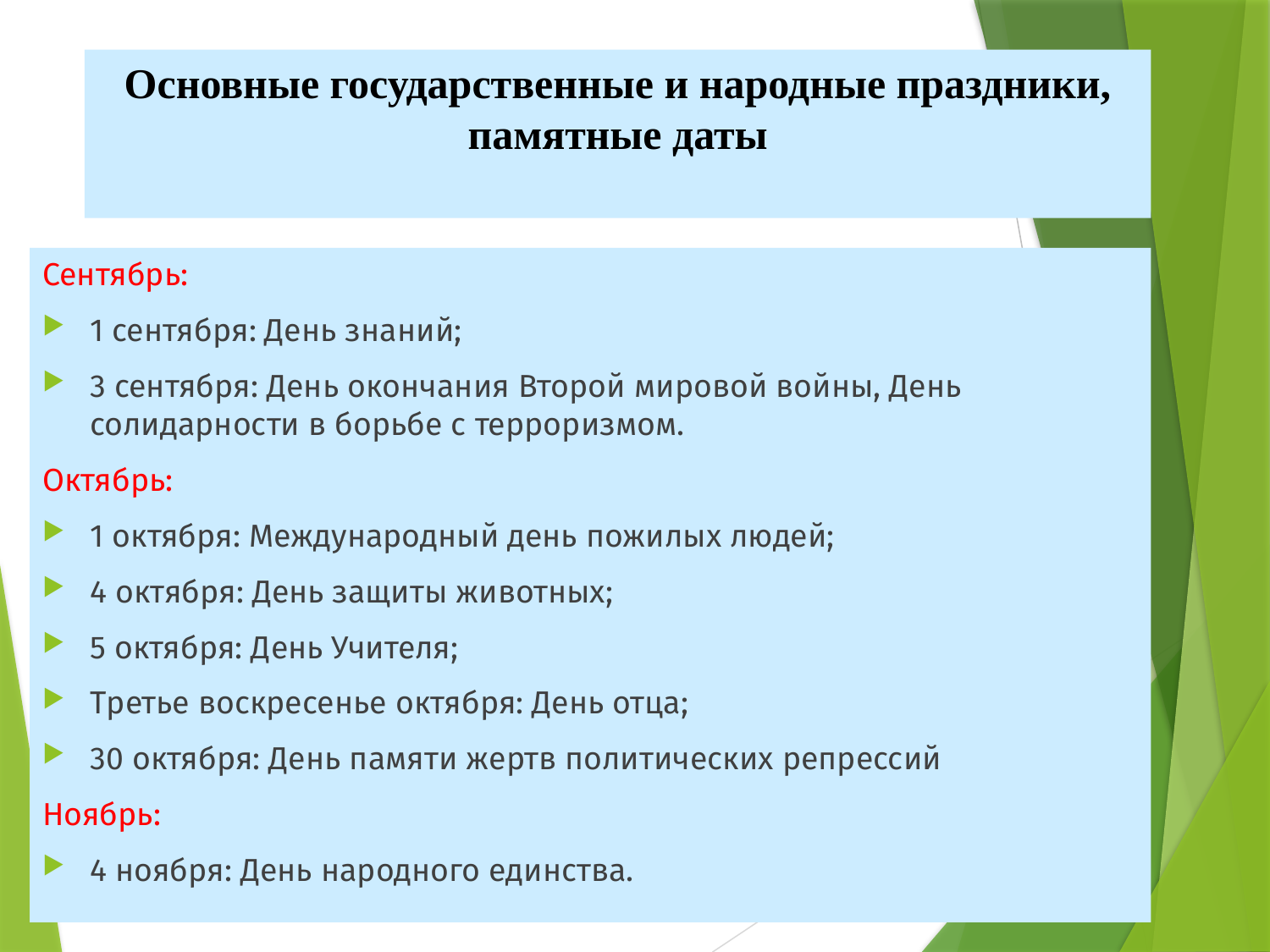

# Основные государственные и народные праздники, памятные даты
Сентябрь:
1 сентября: День знаний;
3 сентября: День окончания Второй мировой войны, День солидарности в борьбе с терроризмом.
Октябрь:
1 октября: Международный день пожилых людей;
4 октября: День защиты животных;
5 октября: День Учителя;
Третье воскресенье октября: День отца;
30 октября: День памяти жертв политических репрессий
Ноябрь:
4 ноября: День народного единства.